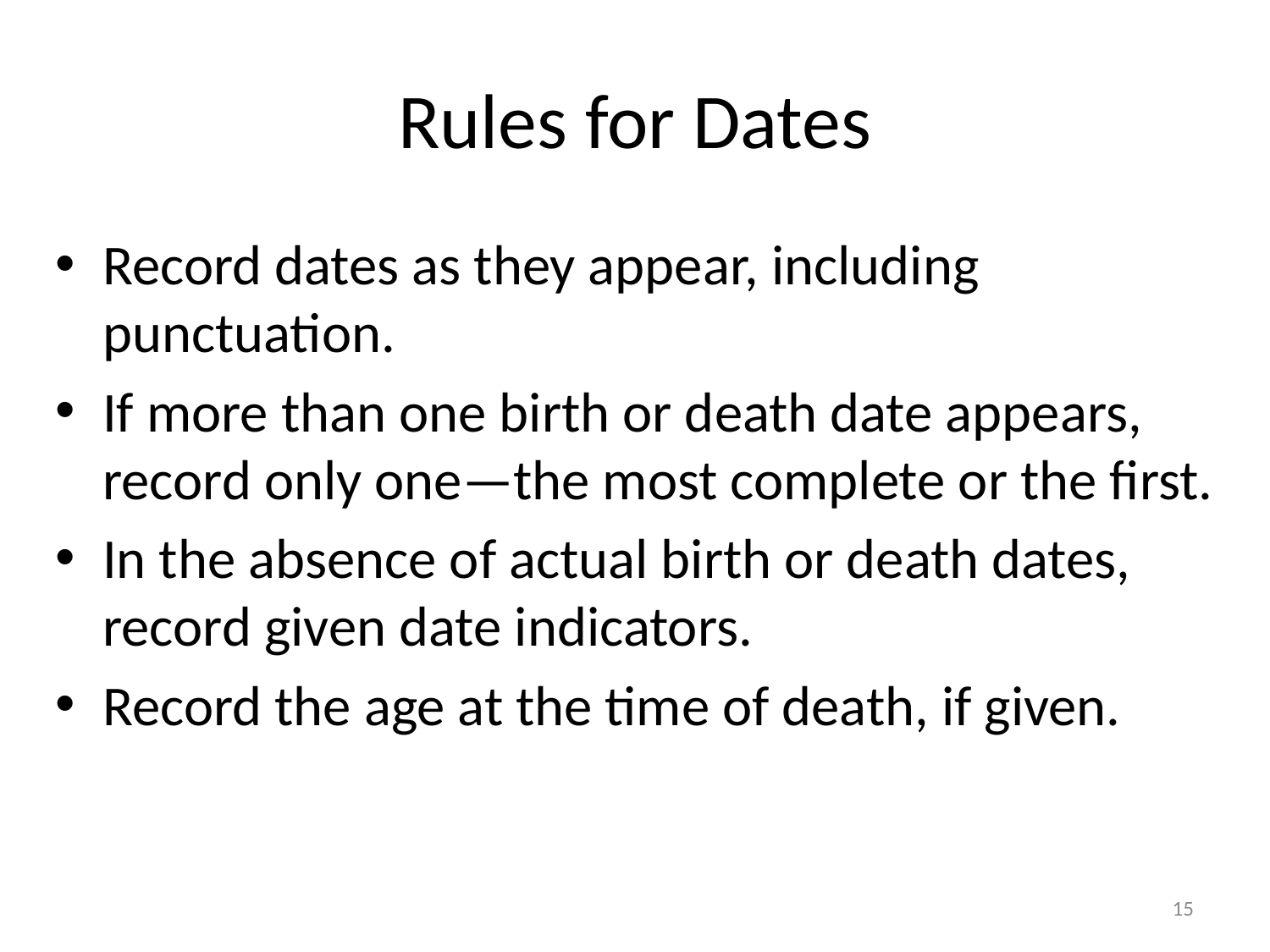

# Rules for Dates
Record dates as they appear, including punctuation.
If more than one birth or death date appears, record only one—the most complete or the first.
In the absence of actual birth or death dates, record given date indicators.
Record the age at the time of death, if given.
15